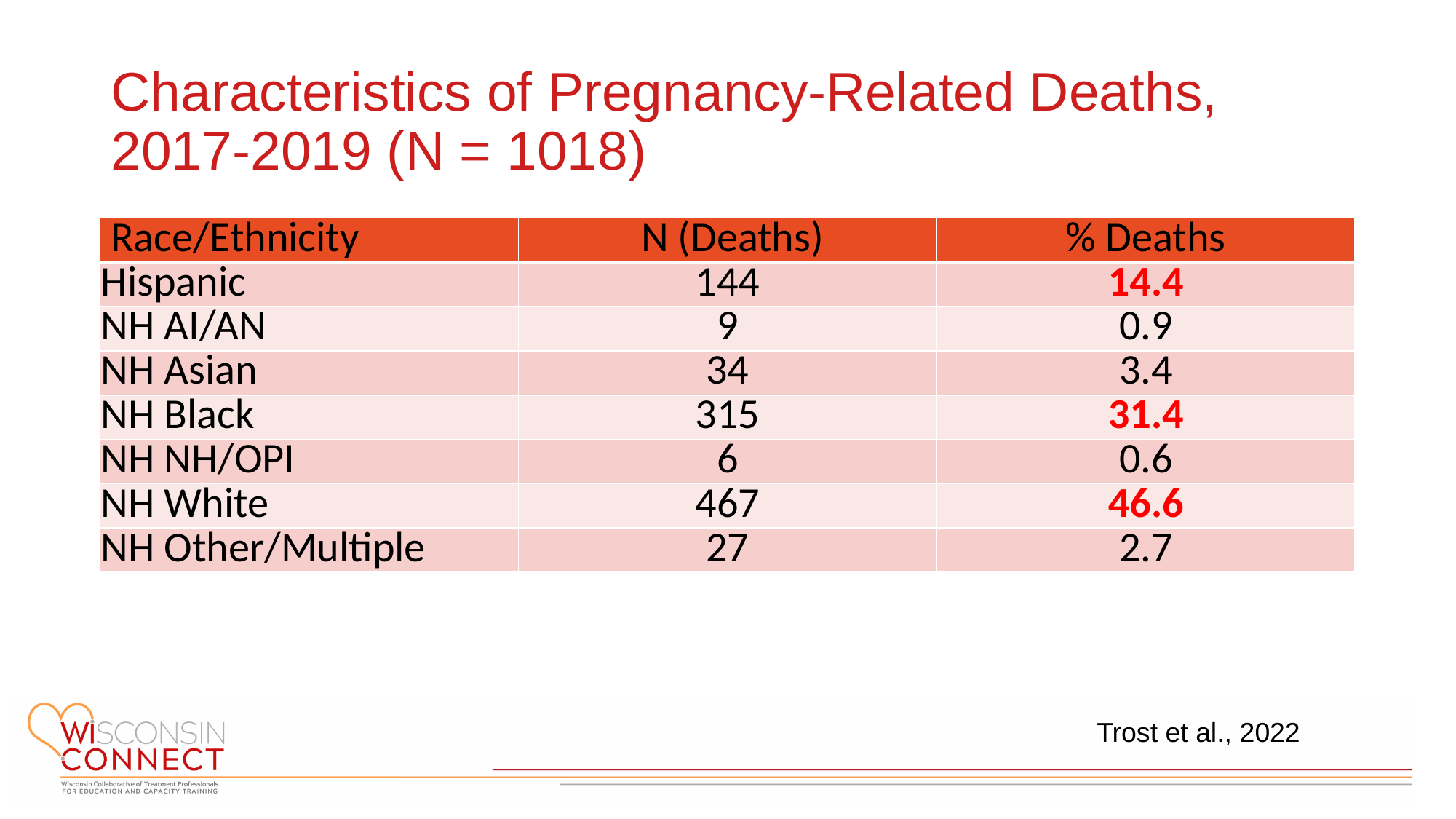

# Characteristics of Pregnancy-Related Deaths, 2017-2019 (N = 1018)
| Race/Ethnicity | N (Deaths) | % Deaths |
| --- | --- | --- |
| Hispanic | 144 | 14.4 |
| NH AI/AN | 9 | 0.9 |
| NH Asian | 34 | 3.4 |
| NH Black | 315 | 31.4 |
| NH NH/OPI | 6 | 0.6 |
| NH White | 467 | 46.6 |
| NH Other/Multiple | 27 | 2.7 |
Trost et al., 2022